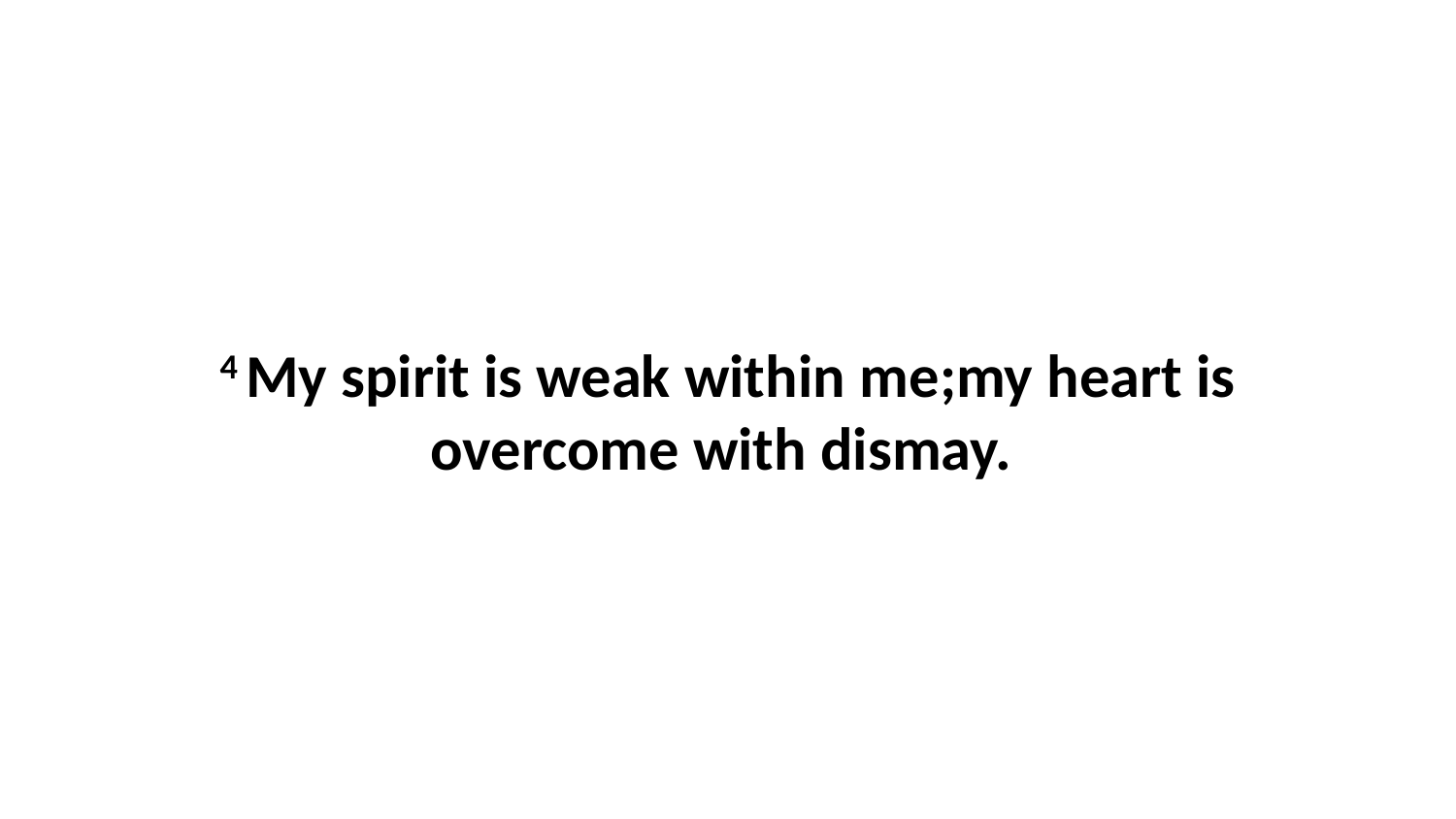

4 My spirit is weak within me;my heart is overcome with dismay.